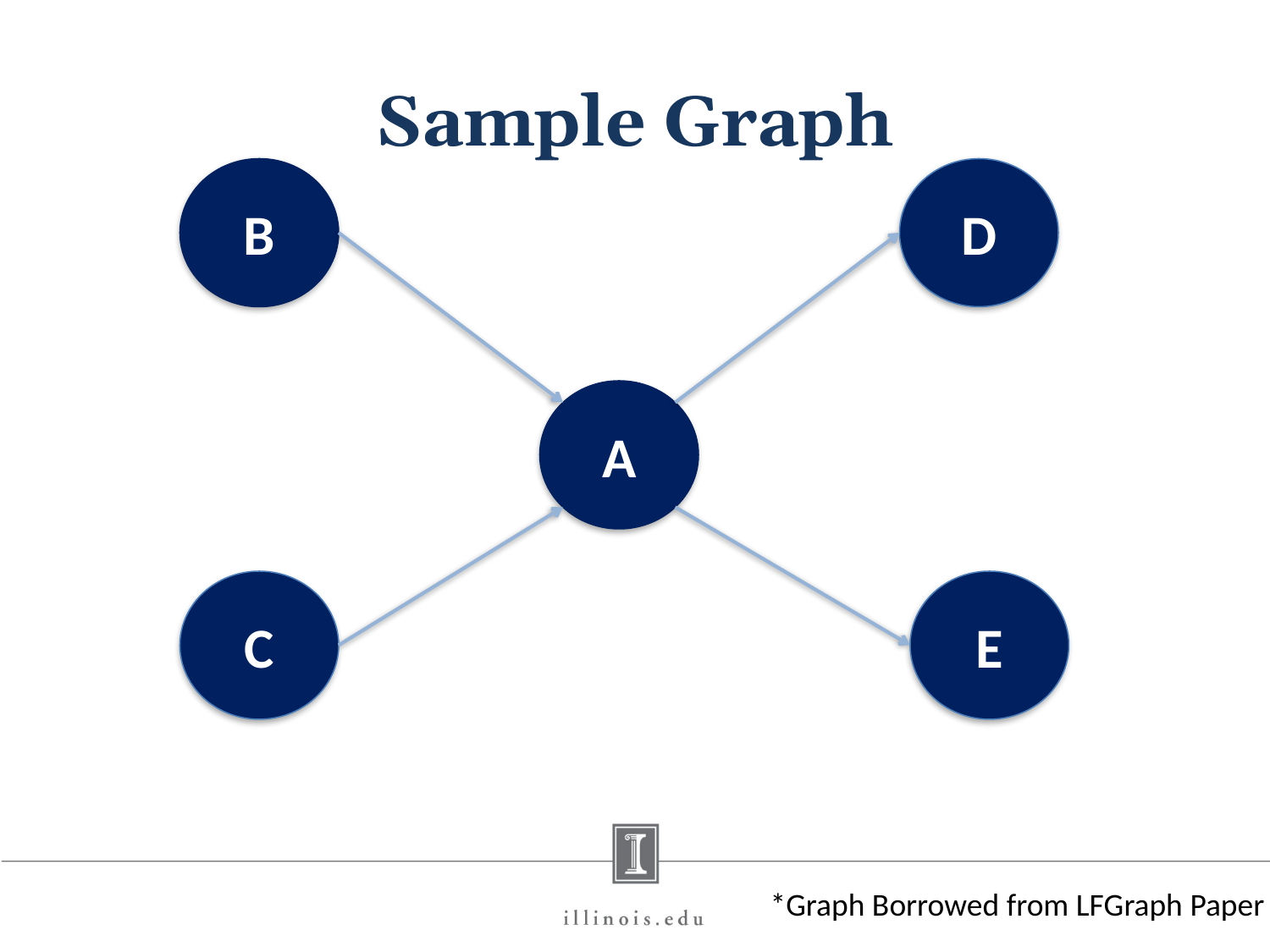

# Sample Graph
B
D
A
C
E
*Graph Borrowed from LFGraph Paper